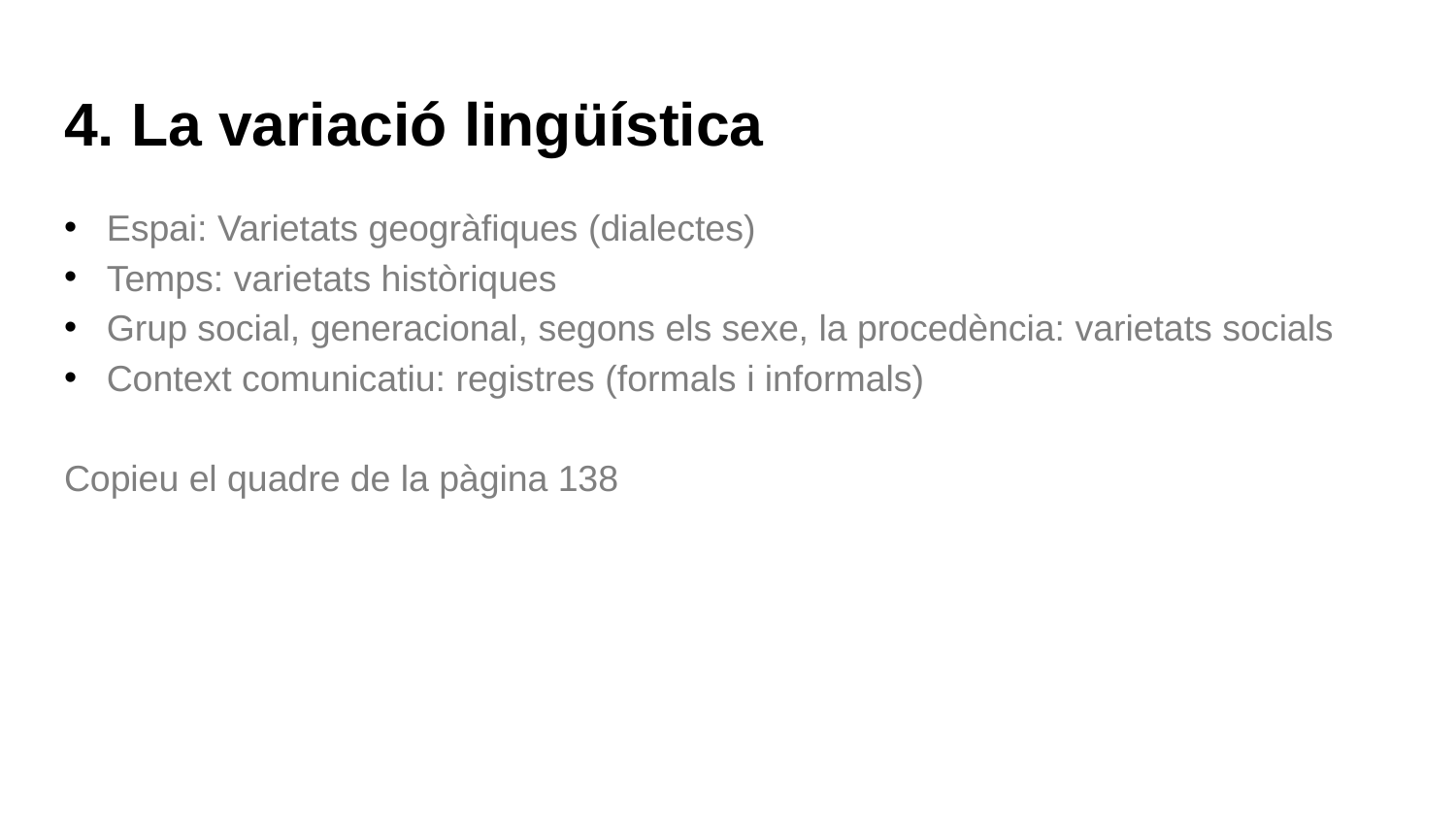

4. La variació lingüística
Espai: Varietats geogràfiques (dialectes)
Temps: varietats històriques
Grup social, generacional, segons els sexe, la procedència: varietats socials
Context comunicatiu: registres (formals i informals)

Copieu el quadre de la pàgina 138